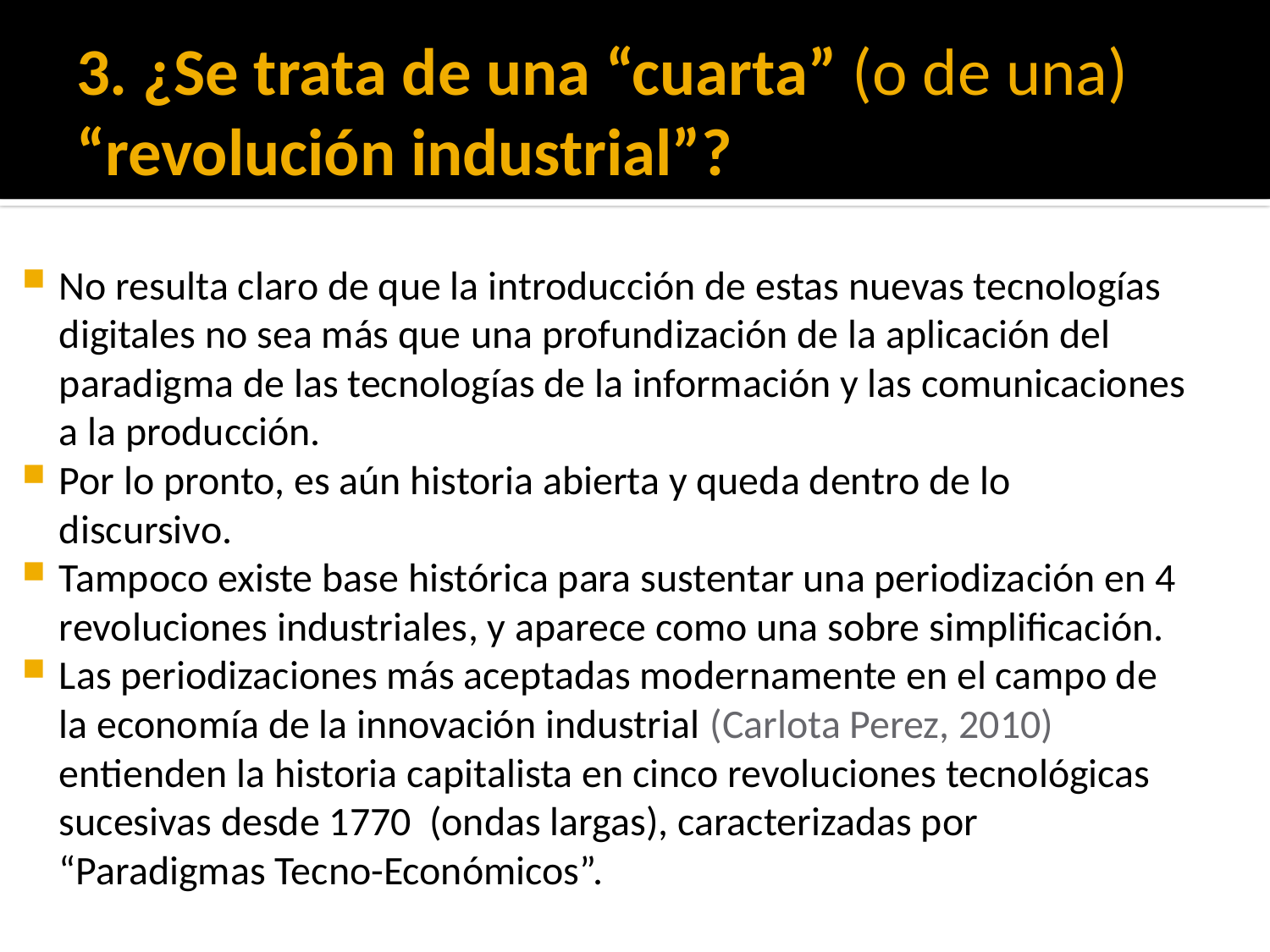

# 3. ¿Se trata de una “cuarta” (o de una) “revolución industrial”?
No resulta claro de que la introducción de estas nuevas tecnologías digitales no sea más que una profundización de la aplicación del paradigma de las tecnologías de la información y las comunicaciones a la producción.
Por lo pronto, es aún historia abierta y queda dentro de lo discursivo.
Tampoco existe base histórica para sustentar una periodización en 4 revoluciones industriales, y aparece como una sobre simplificación.
Las periodizaciones más aceptadas modernamente en el campo de la economía de la innovación industrial (Carlota Perez, 2010) entienden la historia capitalista en cinco revoluciones tecnológicas sucesivas desde 1770  (ondas largas), caracterizadas por “Paradigmas Tecno-Económicos”.